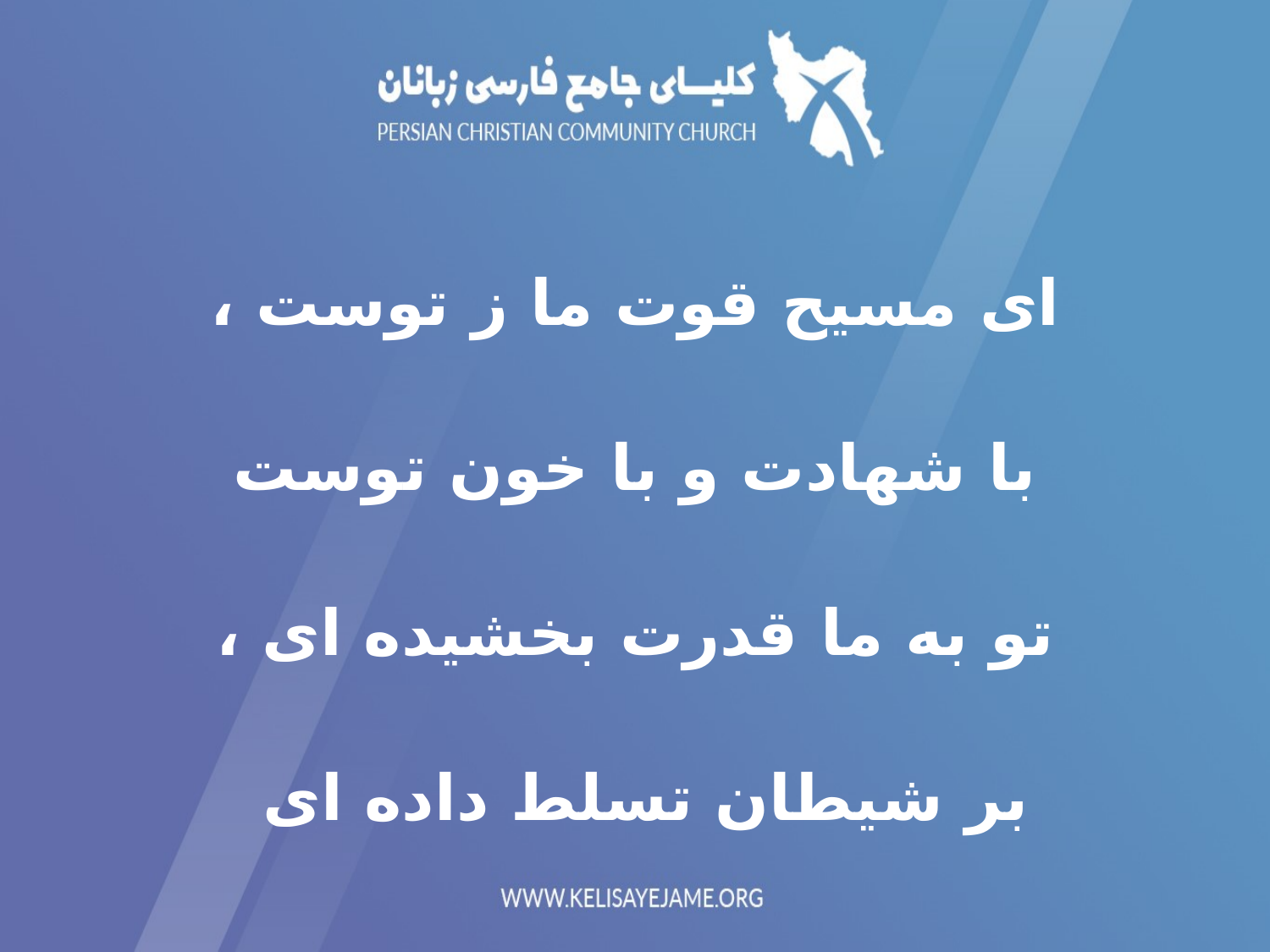

ای مسیح قوت ما ز توست ،
 با شهادت و با خون توست
تو به ما قدرت بخشیده ای ،
 بر شیطان تسلط داده ای